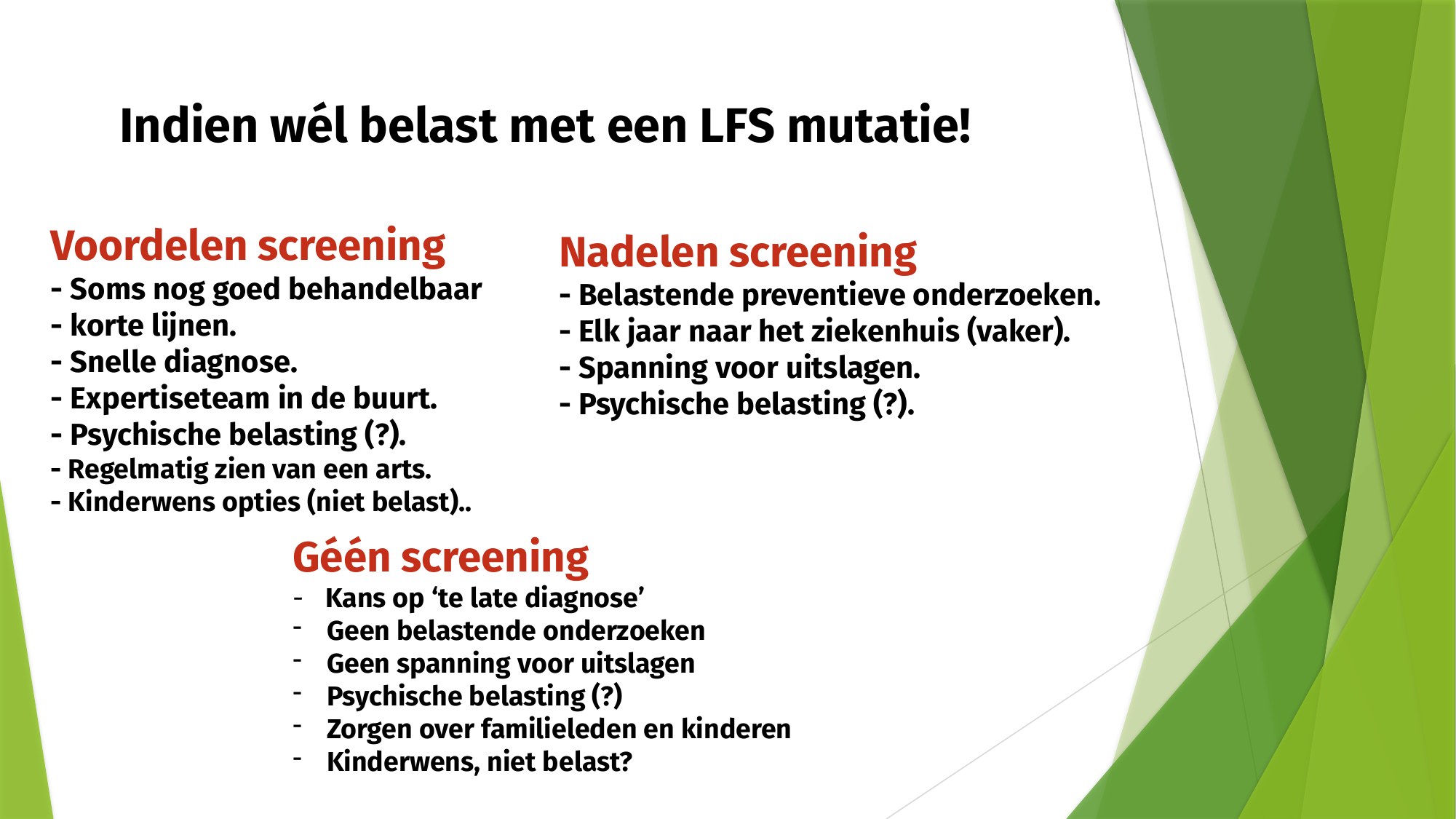

Indien wél belast met een LFS mutatie!
Voordelen screening
- Soms nog goed behandelbaar
- korte lijnen.
- Snelle diagnose.
- Expertiseteam in de buurt.
- Psychische belasting (?).
- Regelmatig zien van een arts.
- Kinderwens opties (niet belast)..
Nadelen screening
- Belastende preventieve onderzoeken.
- Elk jaar naar het ziekenhuis (vaker).
- Spanning voor uitslagen.
- Psychische belasting (?).
Géén screening
-   Kans op ‘te late diagnose’
Geen belastende onderzoeken
Geen spanning voor uitslagen
Psychische belasting (?)
Zorgen over familieleden en kinderen
Kinderwens, niet belast?